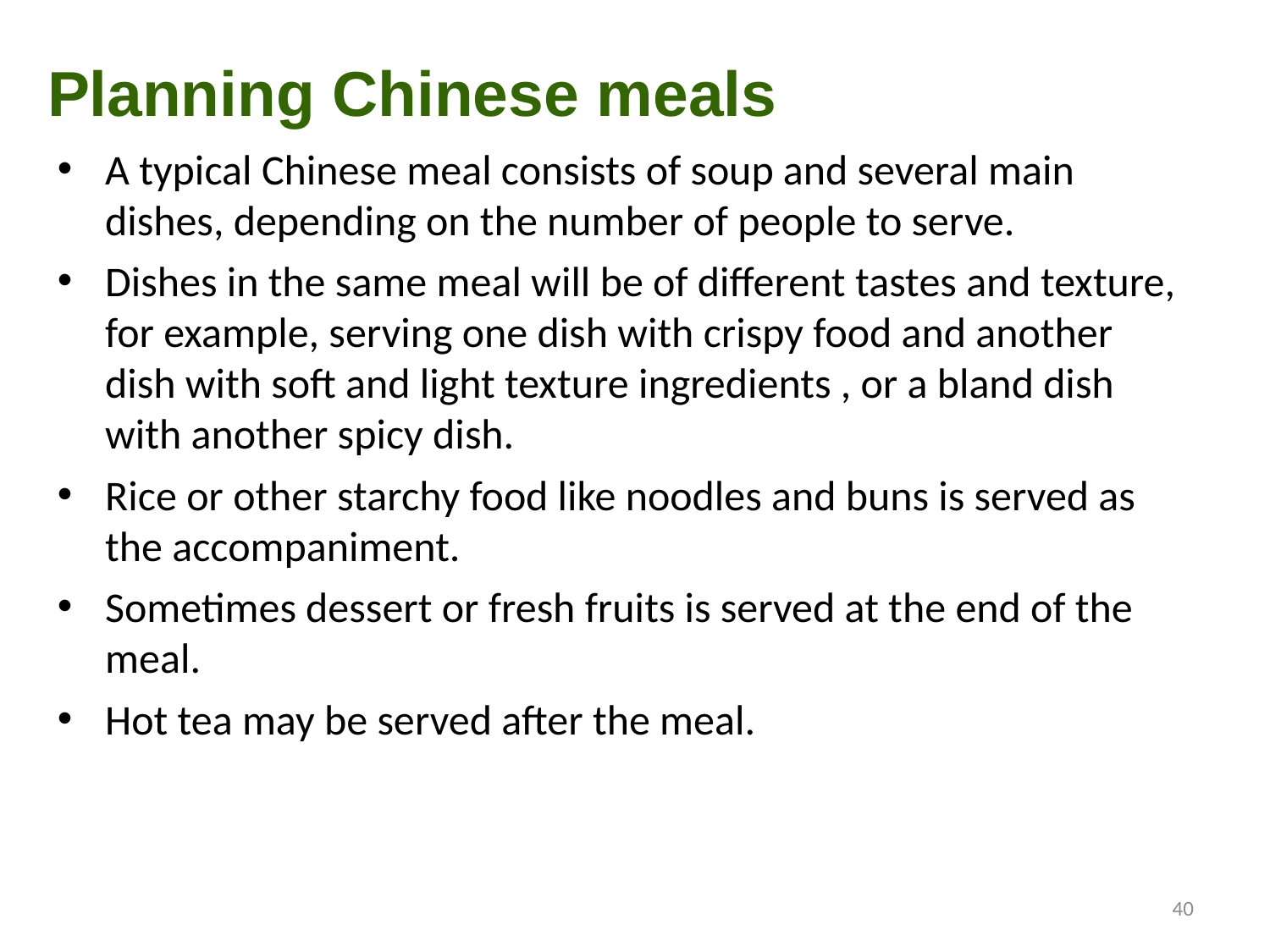

Planning Chinese meals
A typical Chinese meal consists of soup and several main dishes, depending on the number of people to serve.
Dishes in the same meal will be of different tastes and texture, for example, serving one dish with crispy food and another dish with soft and light texture ingredients , or a bland dish with another spicy dish.
Rice or other starchy food like noodles and buns is served as the accompaniment.
Sometimes dessert or fresh fruits is served at the end of the meal.
Hot tea may be served after the meal.
40